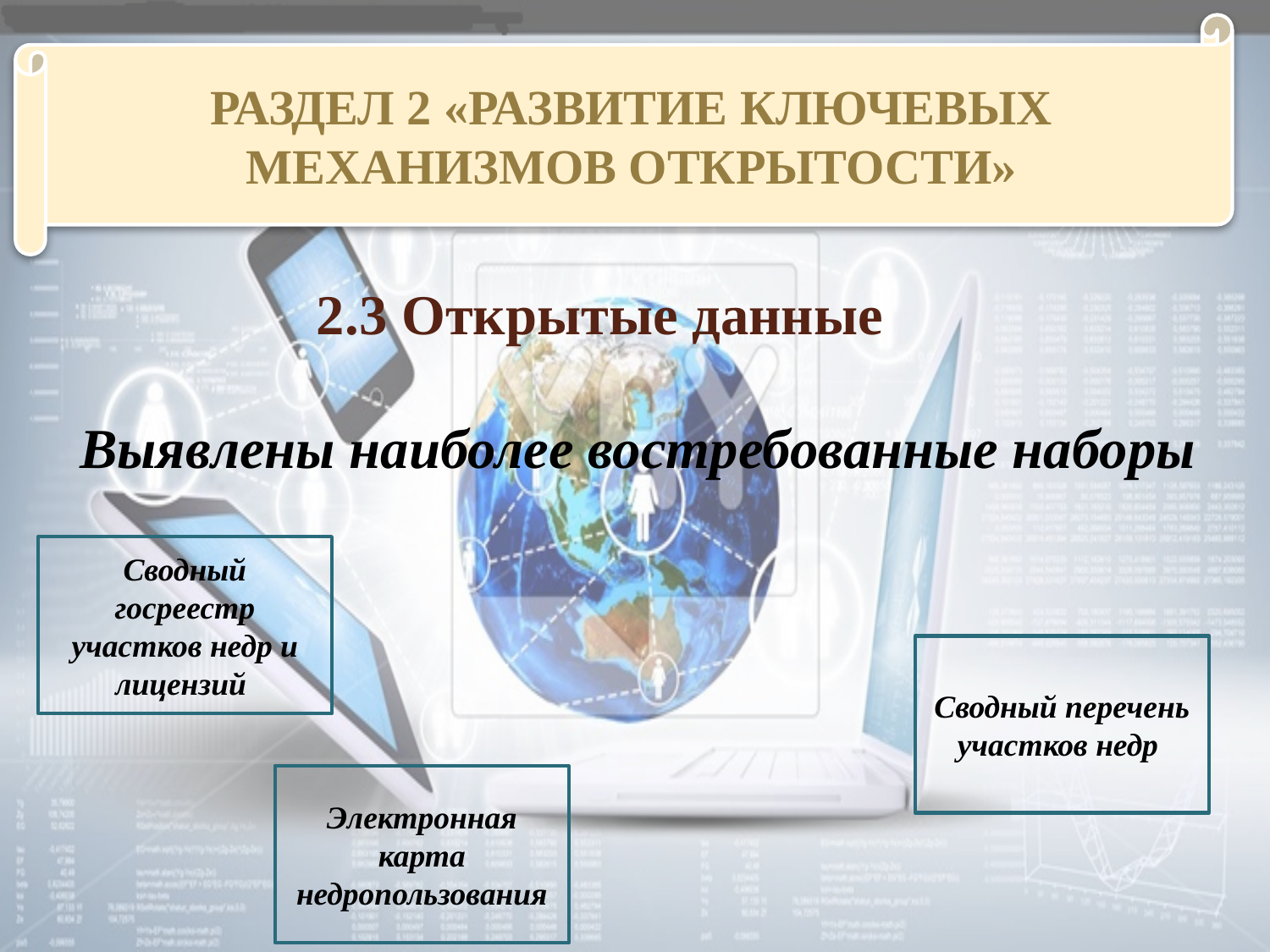

РАЗДЕЛ 2 «РАЗВИТИЕ КЛЮЧЕВЫХ МЕХАНИЗМОВ ОТКРЫТОСТИ»
# 2.3 Открытые данные
Выявлены наиболее востребованные наборы
Сводный госреестр участков недр и лицензий
Сводный перечень участков недр
Электронная карта недропользования